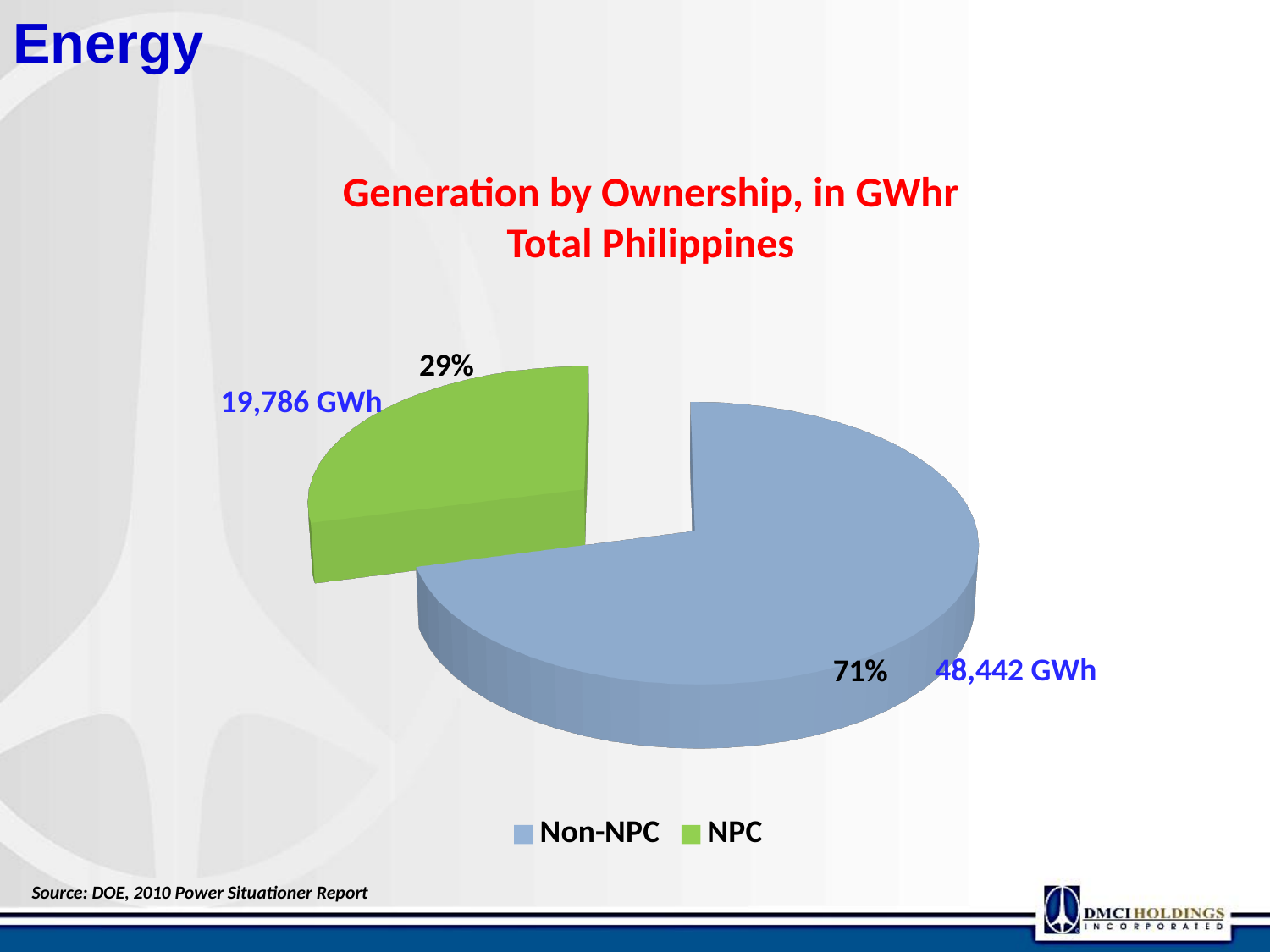

Energy
Generation by Ownership, in GWhr
Total Philippines

[unsupported chart]

19,786 GWh
48,442 GWh
Source: DOE, 2010 Power Situationer Report